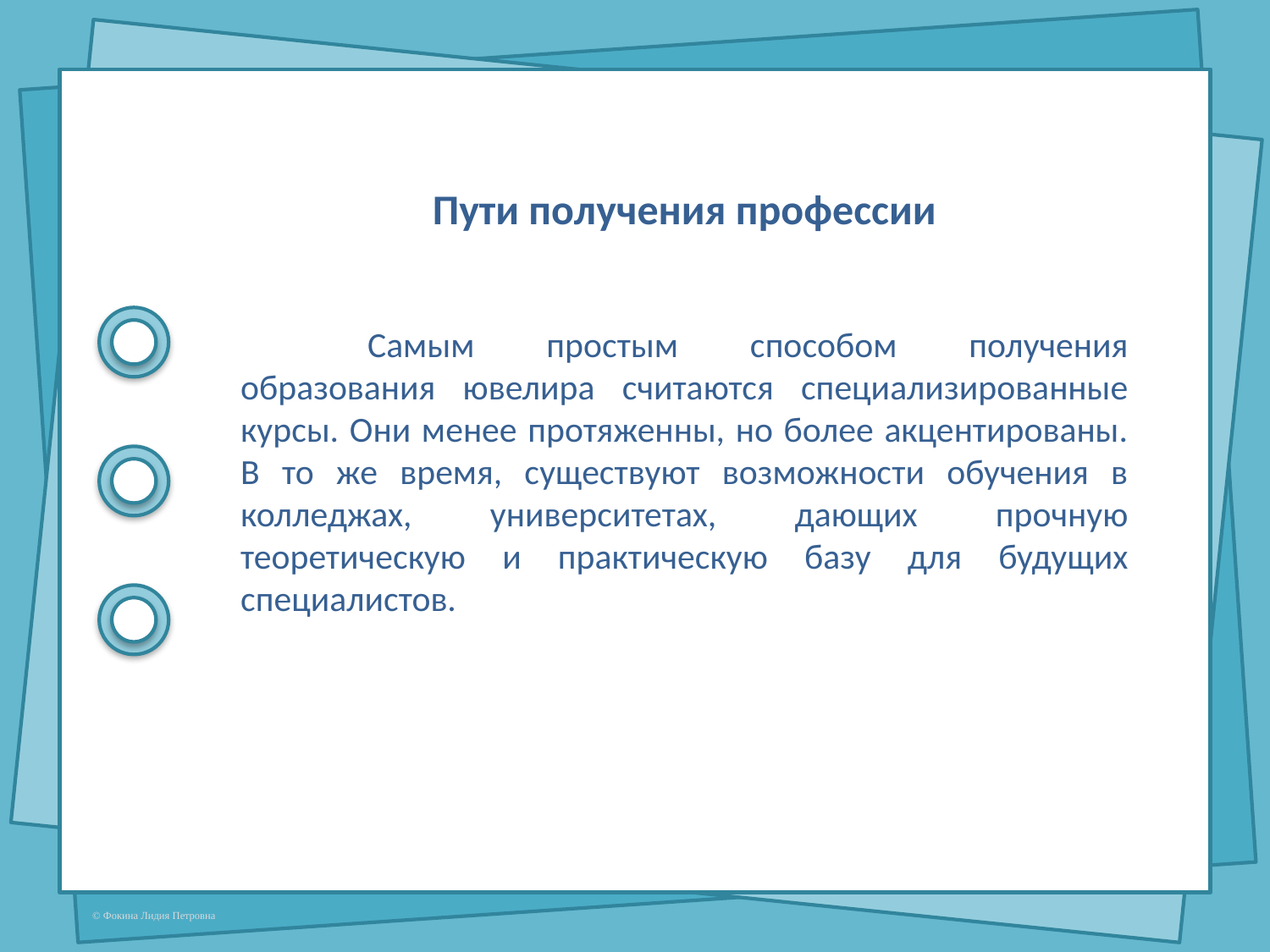

Пути получения профессии

	Самым простым способом получения образования ювелира считаются специализированные курсы. Они менее протяженны, но более акцентированы. В то же время, существуют возможности обучения в колледжах, университетах, дающих прочную теоретическую и практическую базу для будущих специалистов.